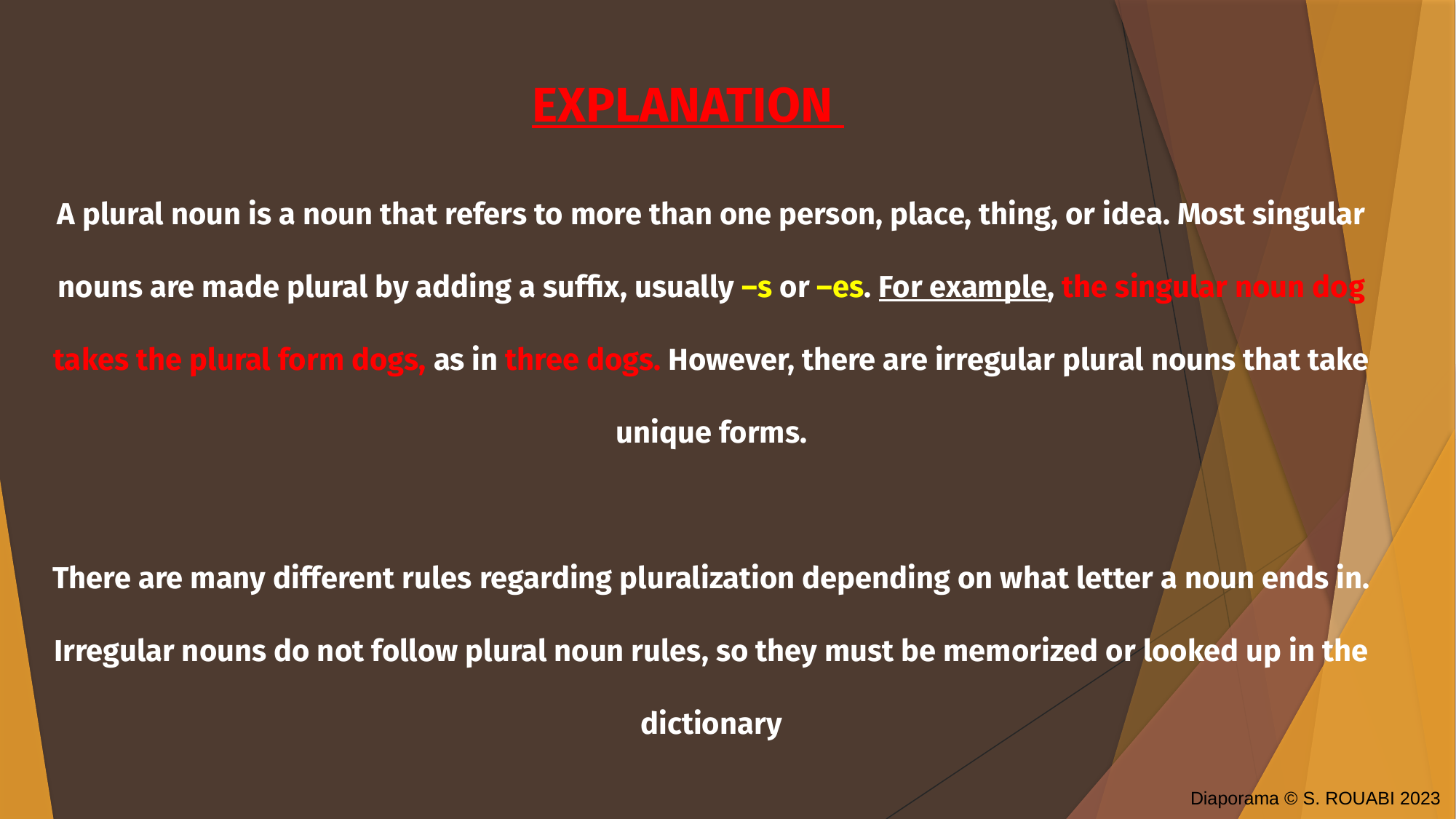

EXPLANATION
A plural noun is a noun that refers to more than one person, place, thing, or idea. Most singular nouns are made plural by adding a suffix, usually –s or –es. For example, the singular noun dog takes the plural form dogs, as in three dogs. However, there are irregular plural nouns that take unique forms.

There are many different rules regarding pluralization depending on what letter a noun ends in. Irregular nouns do not follow plural noun rules, so they must be memorized or looked up in the dictionary
Diaporama © S. ROUABI 2023